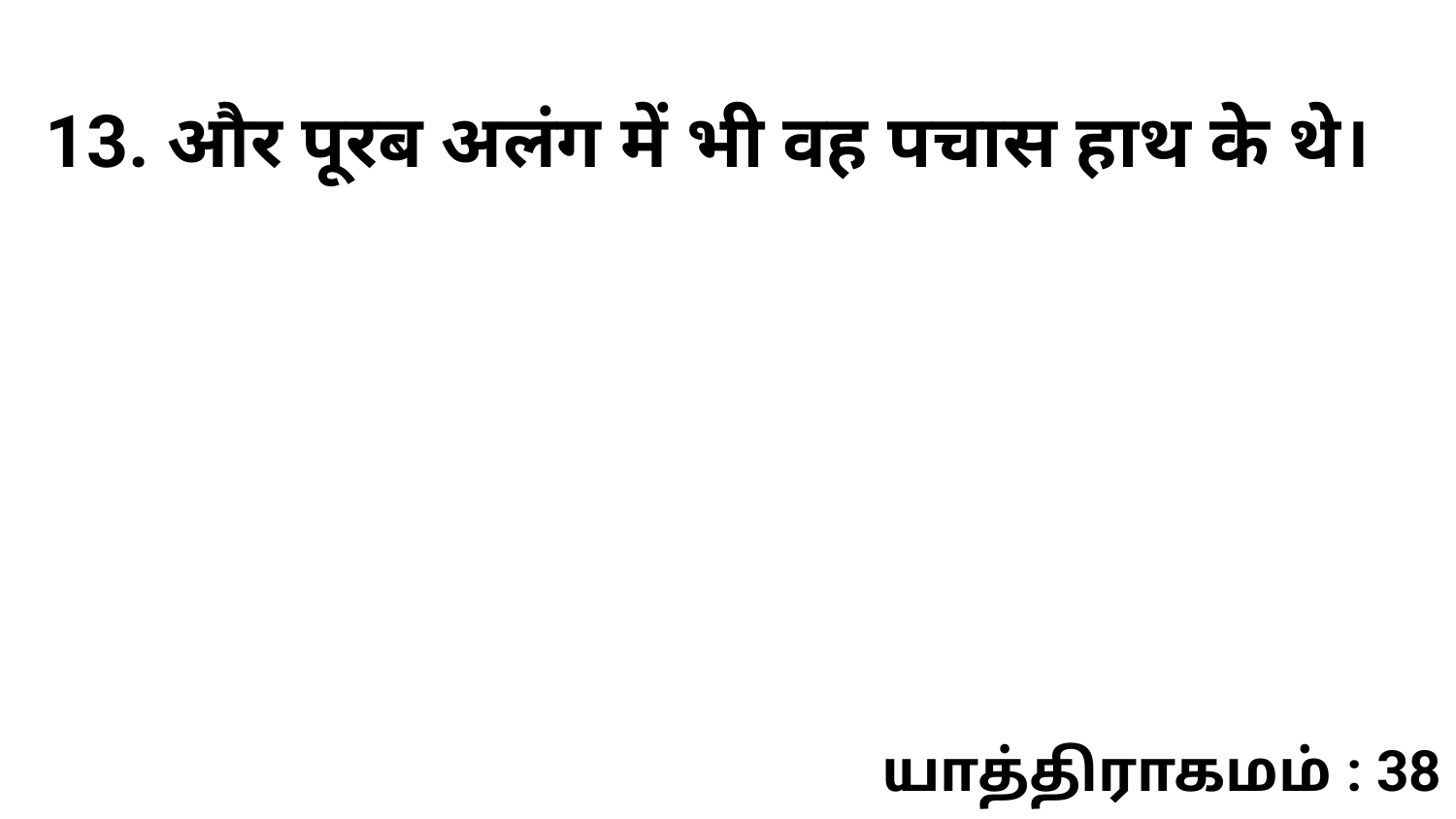

13. और पूरब अलंग में भी वह पचास हाथ के थे।
யாத்திராகமம் : 38